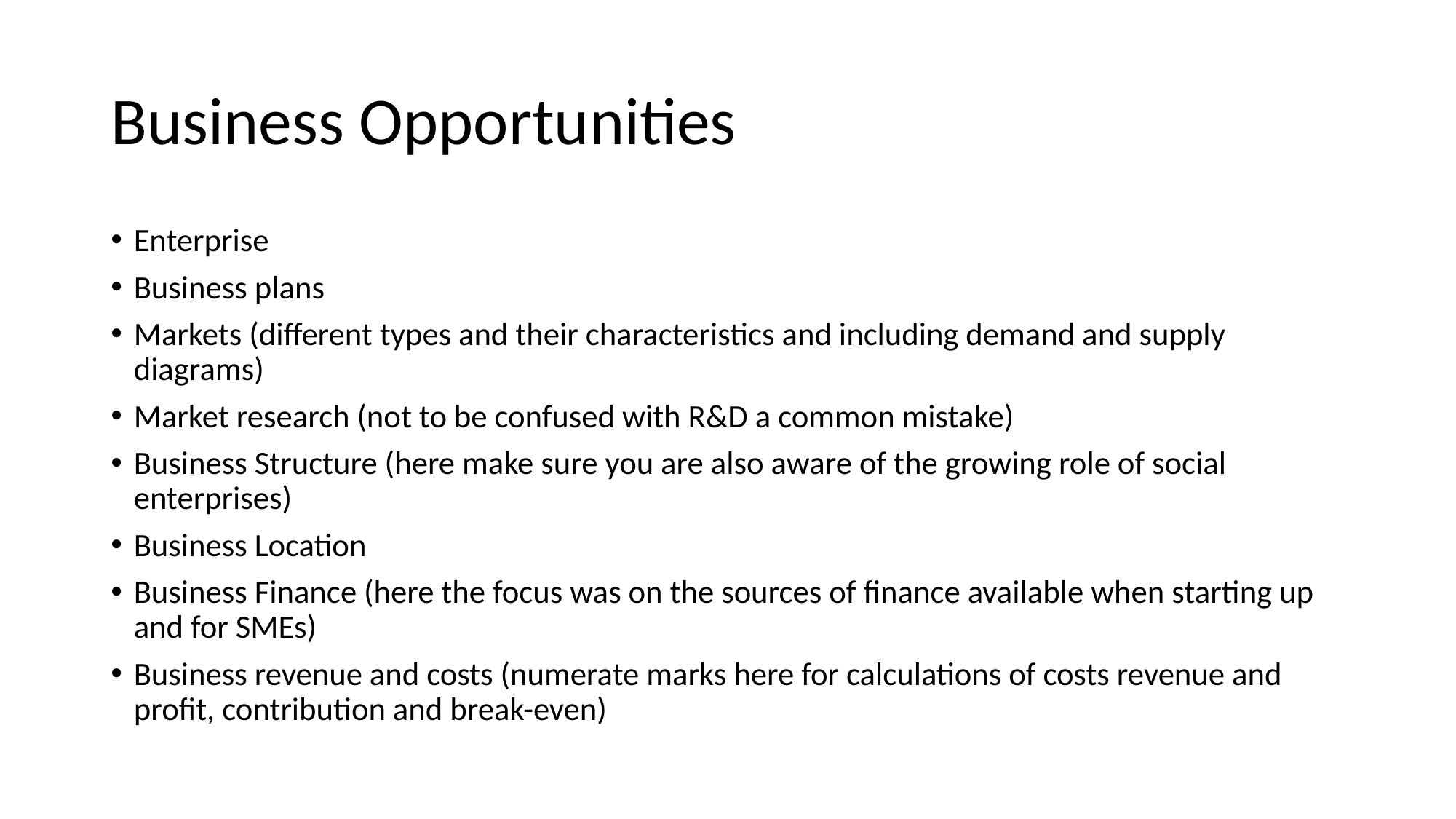

# Business Opportunities
Enterprise
Business plans
Markets (different types and their characteristics and including demand and supply diagrams)
Market research (not to be confused with R&D a common mistake)
Business Structure (here make sure you are also aware of the growing role of social enterprises)
Business Location
Business Finance (here the focus was on the sources of finance available when starting up and for SMEs)
Business revenue and costs (numerate marks here for calculations of costs revenue and profit, contribution and break-even)